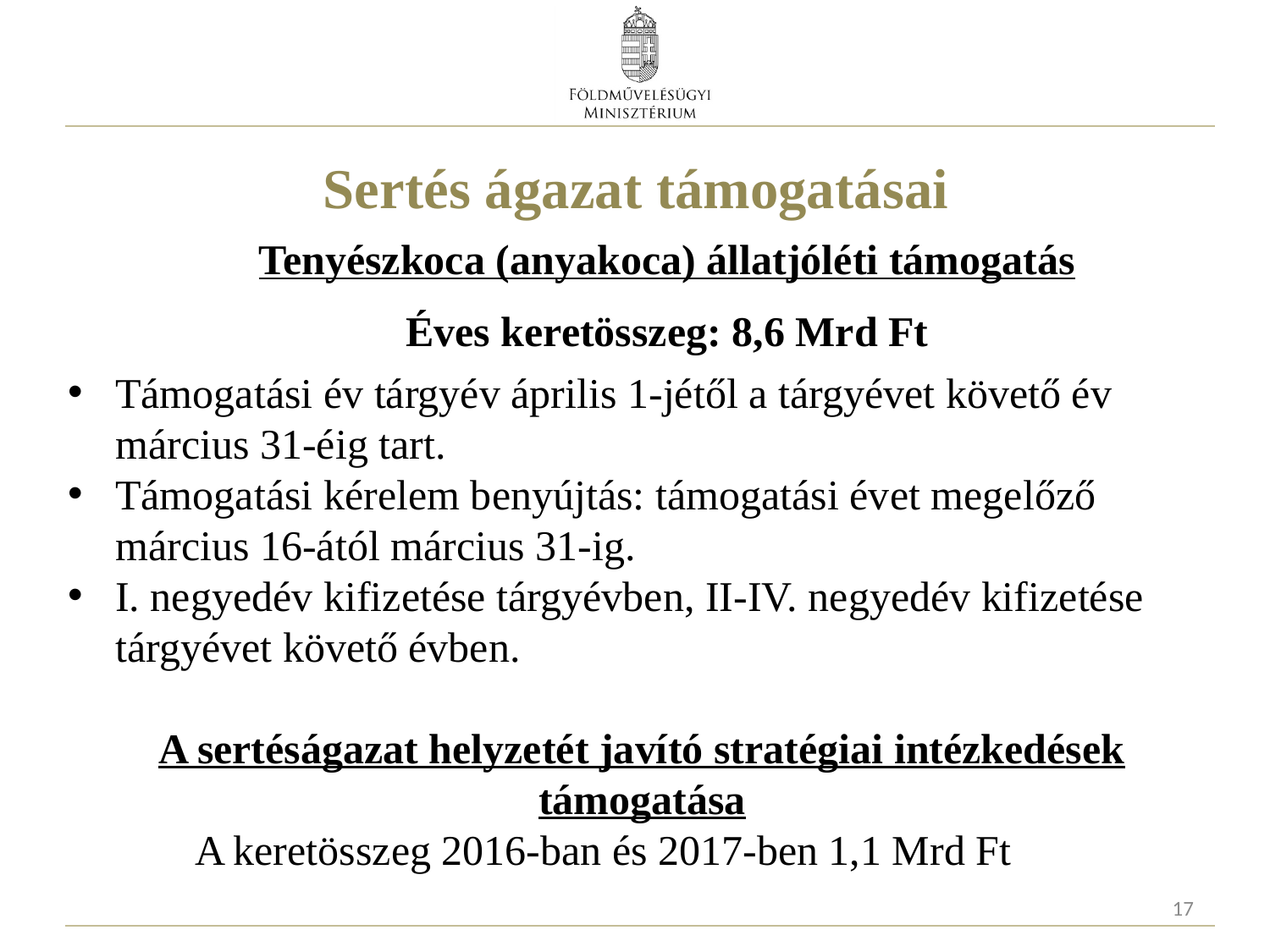

# Sertés ágazat támogatásai
Tenyészkoca (anyakoca) állatjóléti támogatás
Éves keretösszeg: 8,6 Mrd Ft
Támogatási év tárgyév április 1-jétől a tárgyévet követő év március 31-éig tart.
Támogatási kérelem benyújtás: támogatási évet megelőző március 16-ától március 31-ig.
I. negyedév kifizetése tárgyévben, II-IV. negyedév kifizetése tárgyévet követő évben.

A sertéságazat helyzetét javító stratégiai intézkedések támogatása
	A keretösszeg 2016-ban és 2017-ben 1,1 Mrd Ft

17